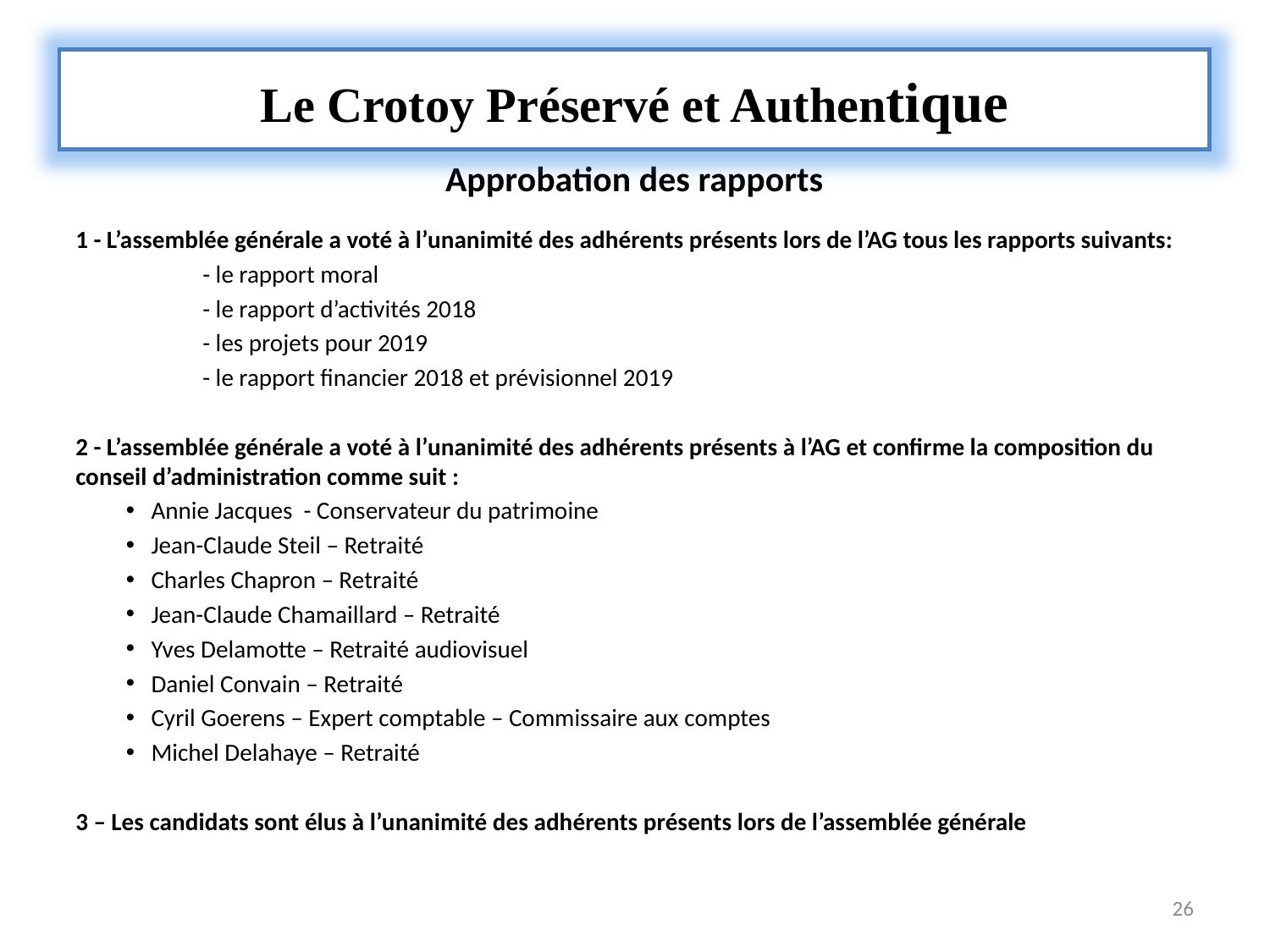

Le Crotoy Préservé et Authentique
Approbation des rapports

1 - L’assemblée générale a voté à l’unanimité des adhérents présents lors de l’AG tous les rapports suivants:
	- le rapport moral
	- le rapport d’activités 2018
	- les projets pour 2019
	- le rapport financier 2018 et prévisionnel 2019

2 - L’assemblée générale a voté à l’unanimité des adhérents présents à l’AG et confirme la composition du conseil d’administration comme suit :
Annie Jacques  - Conservateur du patrimoine
Jean-Claude Steil – Retraité
Charles Chapron – Retraité
Jean-Claude Chamaillard – Retraité
Yves Delamotte – Retraité audiovisuel
Daniel Convain – Retraité
Cyril Goerens – Expert comptable – Commissaire aux comptes
Michel Delahaye – Retraité

3 – Les candidats sont élus à l’unanimité des adhérents présents lors de l’assemblée générale

26